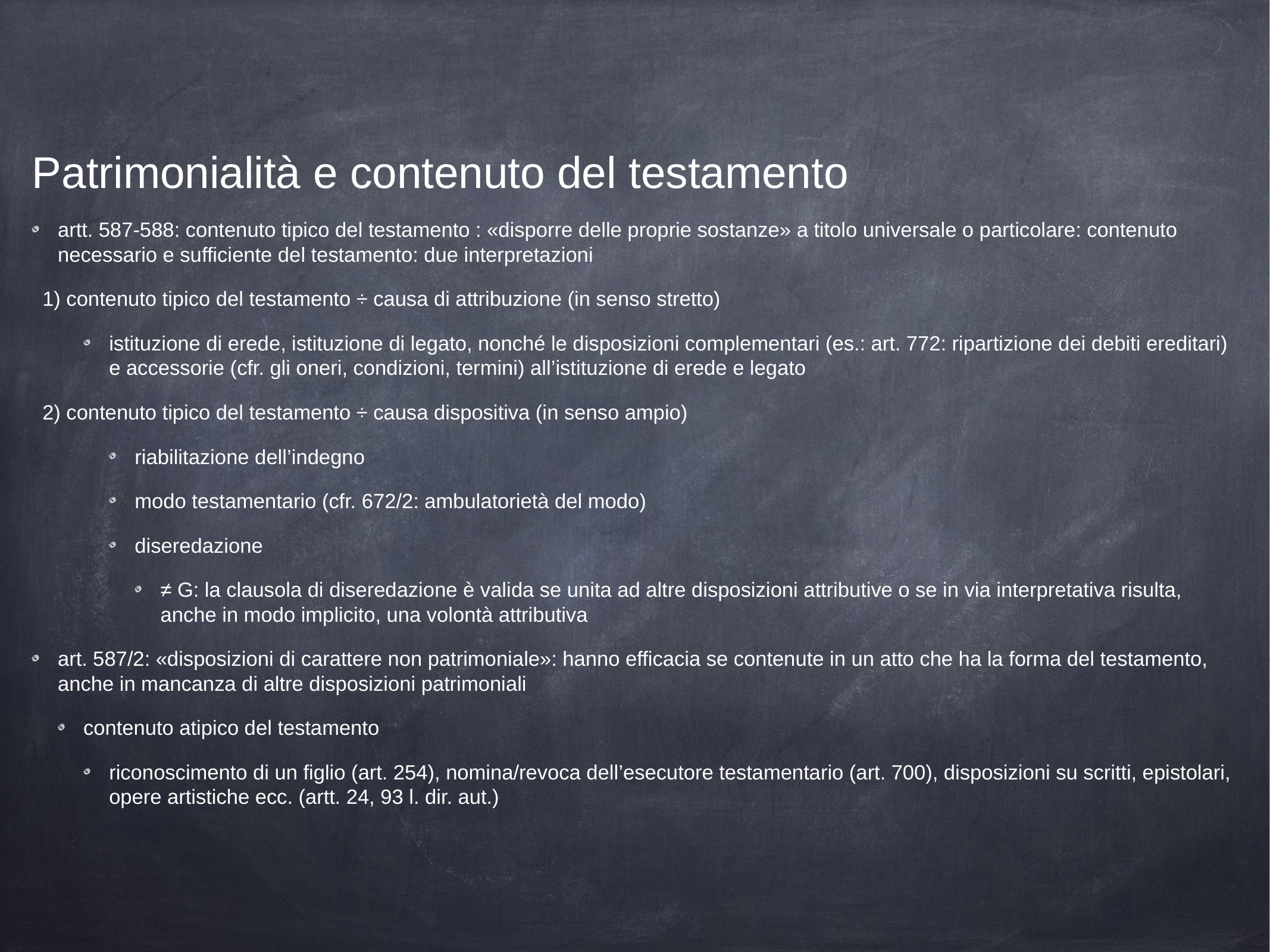

Patrimonialità e contenuto del testamento
artt. 587-588: contenuto tipico del testamento : «disporre delle proprie sostanze» a titolo universale o particolare: contenuto necessario e sufficiente del testamento: due interpretazioni
1) contenuto tipico del testamento ÷ causa di attribuzione (in senso stretto)
istituzione di erede, istituzione di legato, nonché le disposizioni complementari (es.: art. 772: ripartizione dei debiti ereditari) e accessorie (cfr. gli oneri, condizioni, termini) all’istituzione di erede e legato
2) contenuto tipico del testamento ÷ causa dispositiva (in senso ampio)
riabilitazione dell’indegno
modo testamentario (cfr. 672/2: ambulatorietà del modo)
diseredazione
≠ G: la clausola di diseredazione è valida se unita ad altre disposizioni attributive o se in via interpretativa risulta, anche in modo implicito, una volontà attributiva
art. 587/2: «disposizioni di carattere non patrimoniale»: hanno efficacia se contenute in un atto che ha la forma del testamento, anche in mancanza di altre disposizioni patrimoniali
contenuto atipico del testamento
riconoscimento di un figlio (art. 254), nomina/revoca dell’esecutore testamentario (art. 700), disposizioni su scritti, epistolari, opere artistiche ecc. (artt. 24, 93 l. dir. aut.)